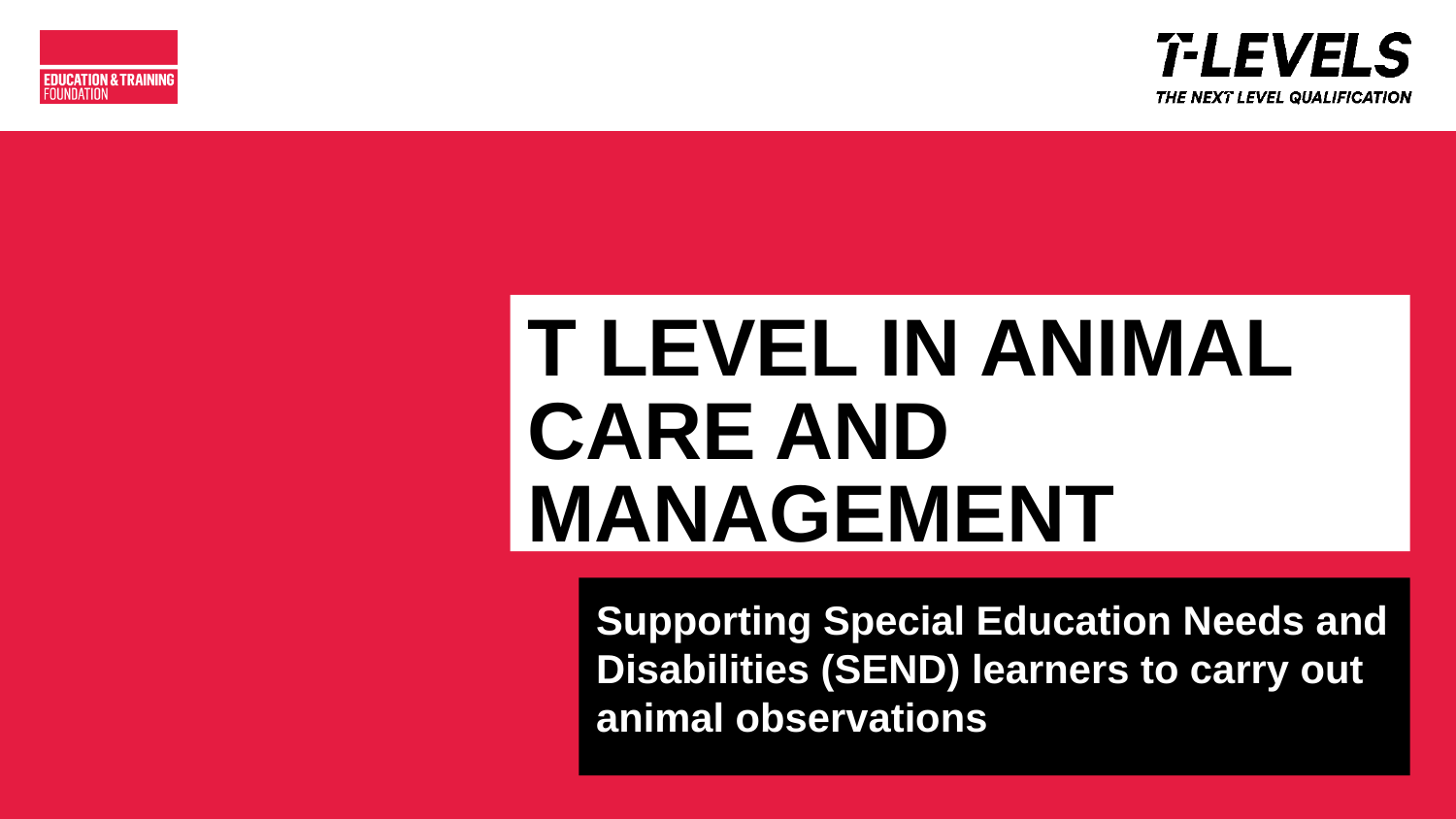

# T LEVEL IN ANIMAL CARE AND MANAGEMENT
Supporting Special Education Needs and Disabilities (SEND) learners to carry out animal observations